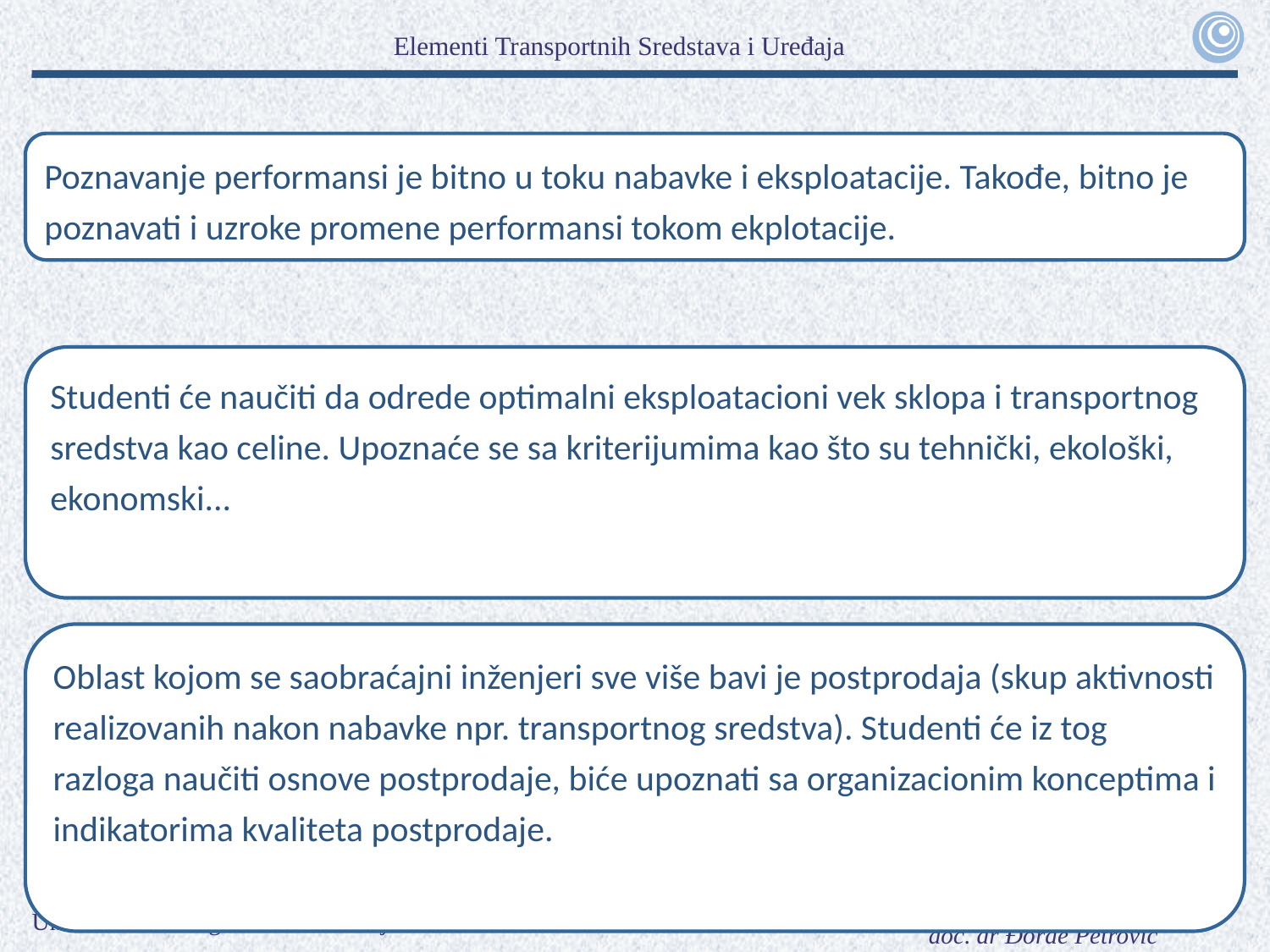

Poznavanje performansi je bitno u toku nabavke i eksploatacije. Takođe, bitno je poznavati i uzroke promene performansi tokom ekplotacije.

Studenti će naučiti da odrede optimalni eksploatacioni vek sklopa i transportnog sredstva kao celine. Upoznaće se sa kriterijumima kao što su tehnički, ekološki, ekonomski...

Oblast kojom se saobraćajni inženjeri sve više bavi je postprodaja (skup aktivnosti realizovanih nakon nabavke npr. transportnog sredstva). Studenti će iz tog razloga naučiti osnove postprodaje, biće upoznati sa organizacionim konceptima i indikatorima kvaliteta postprodaje.